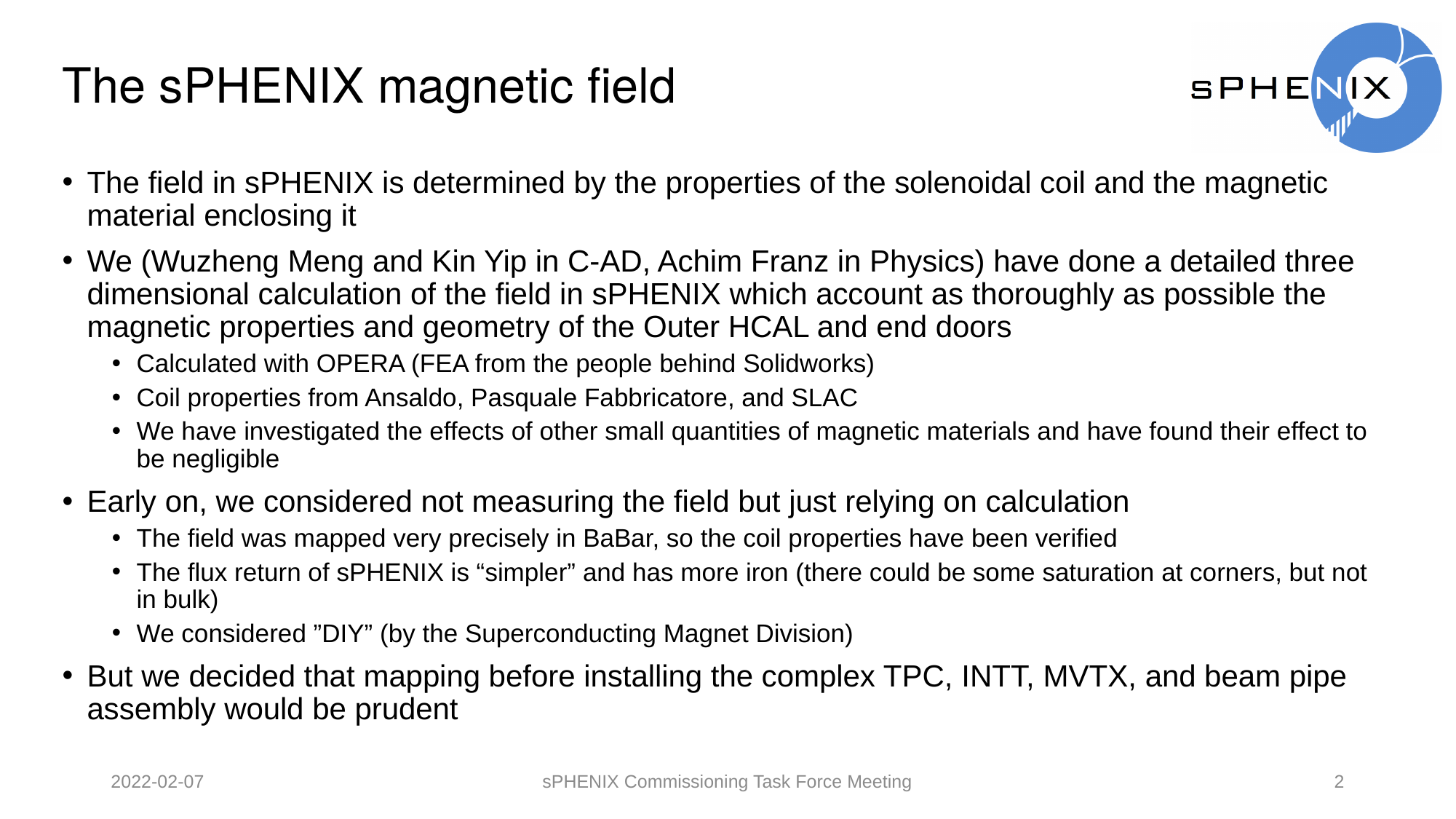

# The sPHENIX magnetic field
The field in sPHENIX is determined by the properties of the solenoidal coil and the magnetic material enclosing it
We (Wuzheng Meng and Kin Yip in C-AD, Achim Franz in Physics) have done a detailed three dimensional calculation of the field in sPHENIX which account as thoroughly as possible the magnetic properties and geometry of the Outer HCAL and end doors
Calculated with OPERA (FEA from the people behind Solidworks)
Coil properties from Ansaldo, Pasquale Fabbricatore, and SLAC
We have investigated the effects of other small quantities of magnetic materials and have found their effect to be negligible
Early on, we considered not measuring the field but just relying on calculation
The field was mapped very precisely in BaBar, so the coil properties have been verified
The flux return of sPHENIX is “simpler” and has more iron (there could be some saturation at corners, but not in bulk)
We considered ”DIY” (by the Superconducting Magnet Division)
But we decided that mapping before installing the complex TPC, INTT, MVTX, and beam pipe assembly would be prudent
2022-02-07
sPHENIX Commissioning Task Force Meeting
2